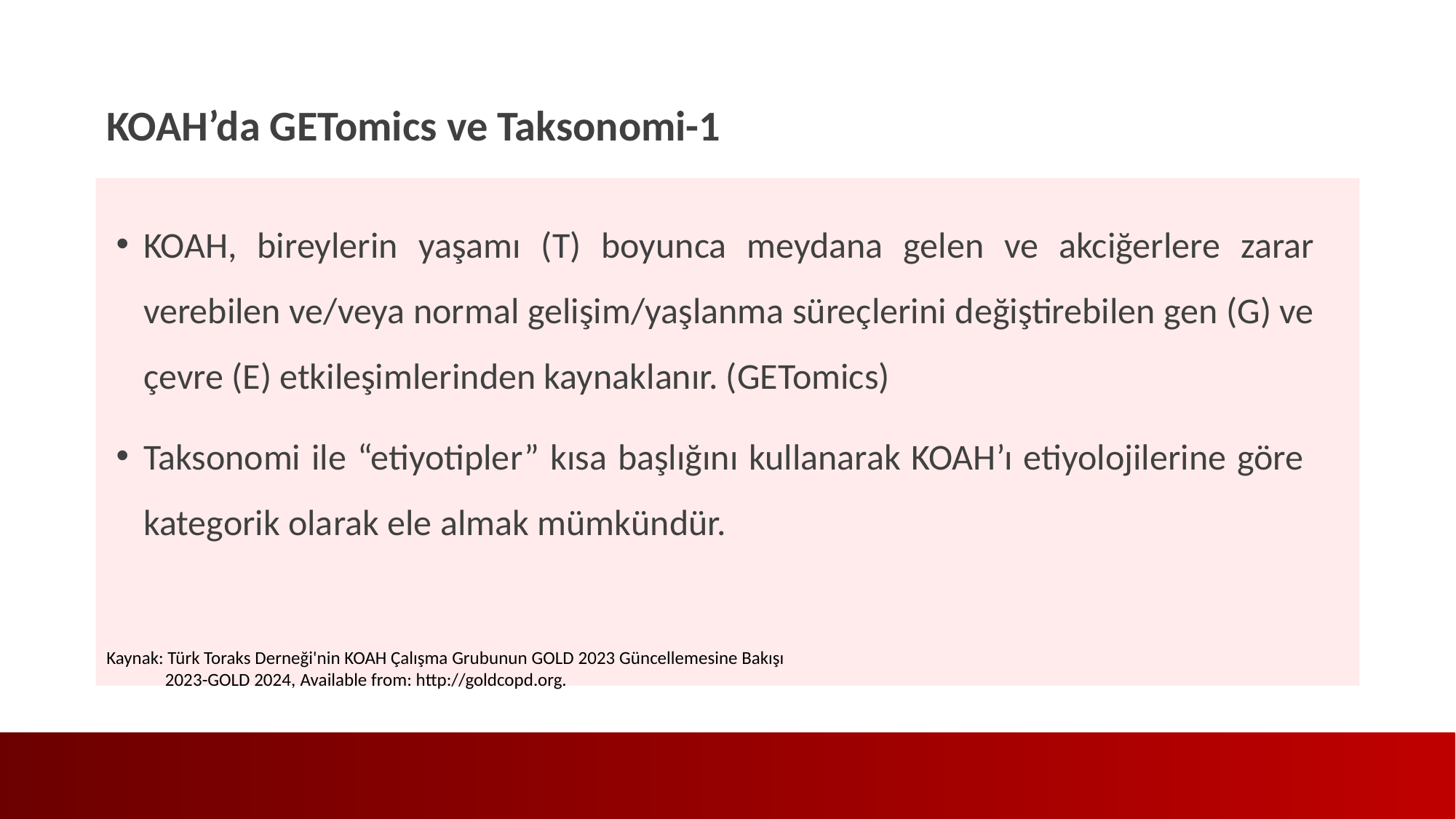

# KOAH’da GETomics ve Taksonomi-1

KOAH, bireylerin yaşamı (T) boyunca meydana gelen ve akciğerlere zarar verebilen ve/veya normal gelişim/yaşlanma süreçlerini değiştirebilen gen (G) ve çevre (E) etkileşimlerinden kaynaklanır. (GETomics)
Taksonomi ile “etiyotipler” kısa başlığını kullanarak KOAH’ı etiyolojilerine göre  kategorik olarak ele almak mümkündür.
Kaynak: Türk Toraks Derneği'nin KOAH Çalışma Grubunun GOLD 2023 Güncellemesine Bakışı
              2023-GOLD 2024, Available from: http://goldcopd.org.